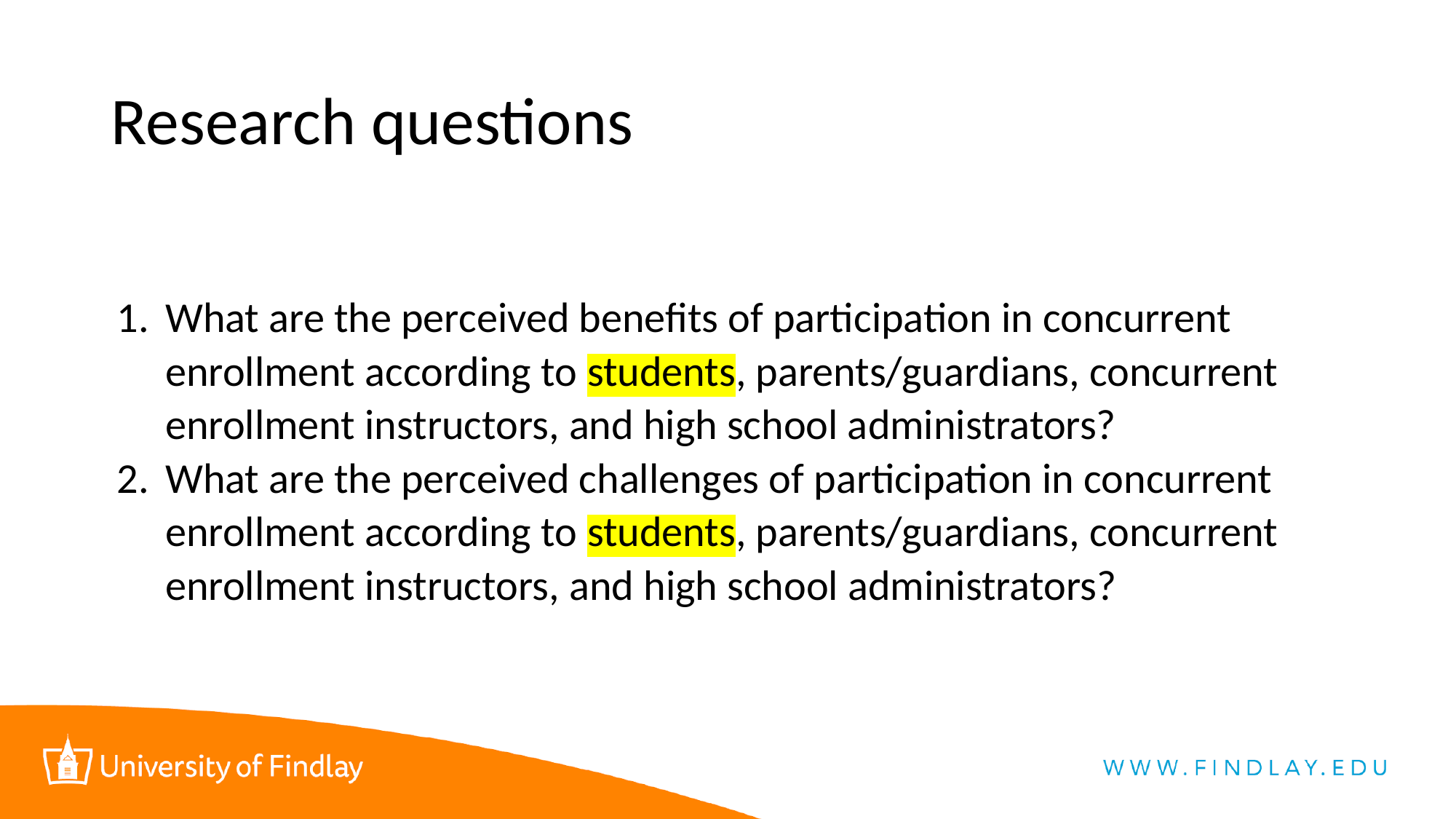

# Research questions

What are the perceived benefits of participation in concurrent enrollment according to students, parents/guardians, concurrent enrollment instructors, and high school administrators?
What are the perceived challenges of participation in concurrent enrollment according to students, parents/guardians, concurrent enrollment instructors, and high school administrators?